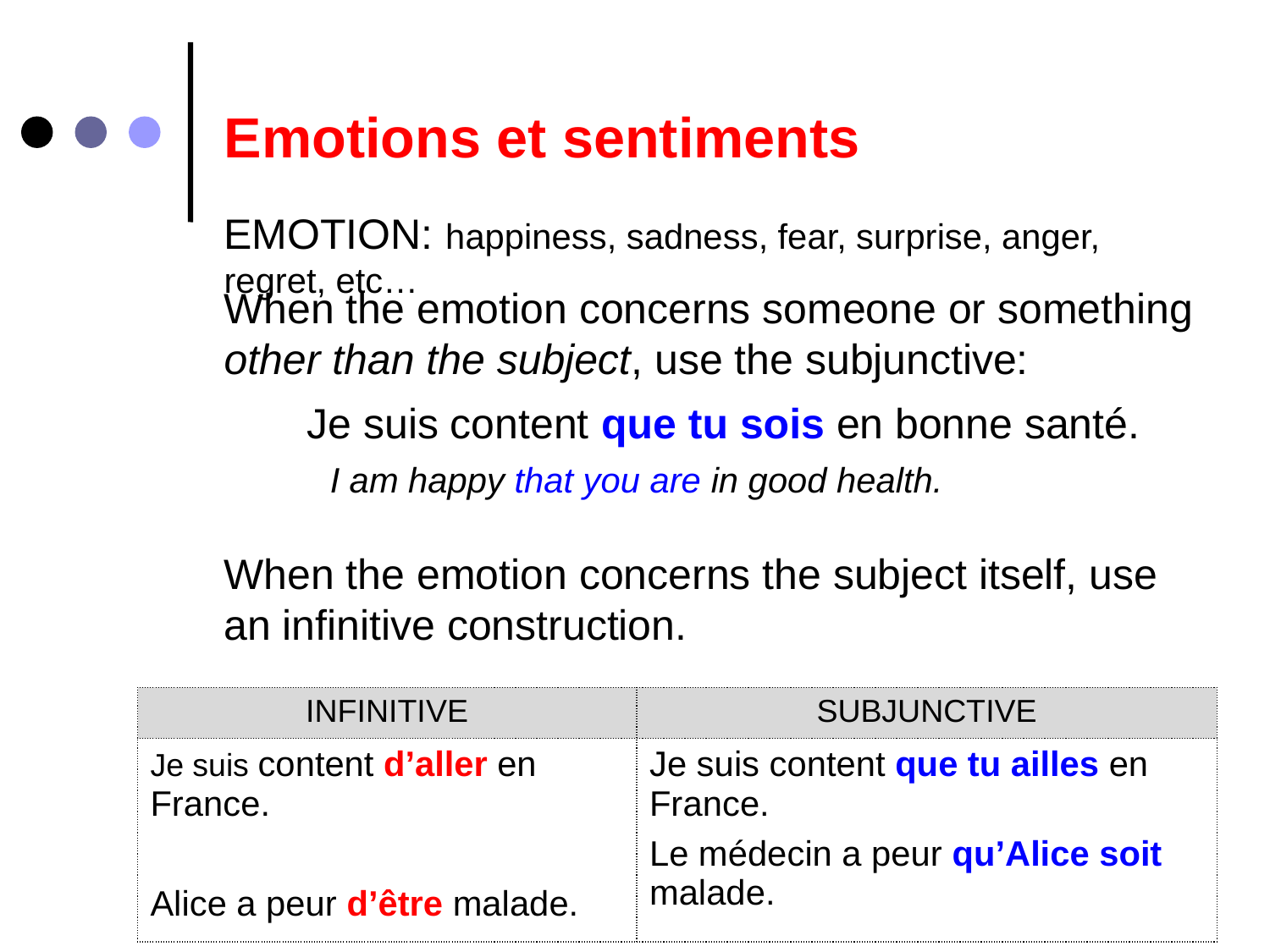

Emotions et sentiments
EMOTION: happiness, sadness, fear, surprise, anger, regret, etc…
When the emotion concerns someone or something other than the subject, use the subjunctive:
Je suis content que tu sois en bonne santé.
I am happy that you are in good health.
When the emotion concerns the subject itself, use an infinitive construction.
| INFINITIVE | SUBJUNCTIVE |
| --- | --- |
| Je suis content d’aller en France. Alice a peur d’être malade. | Je suis content que tu ailles en France. Le médecin a peur qu’Alice soit malade. |